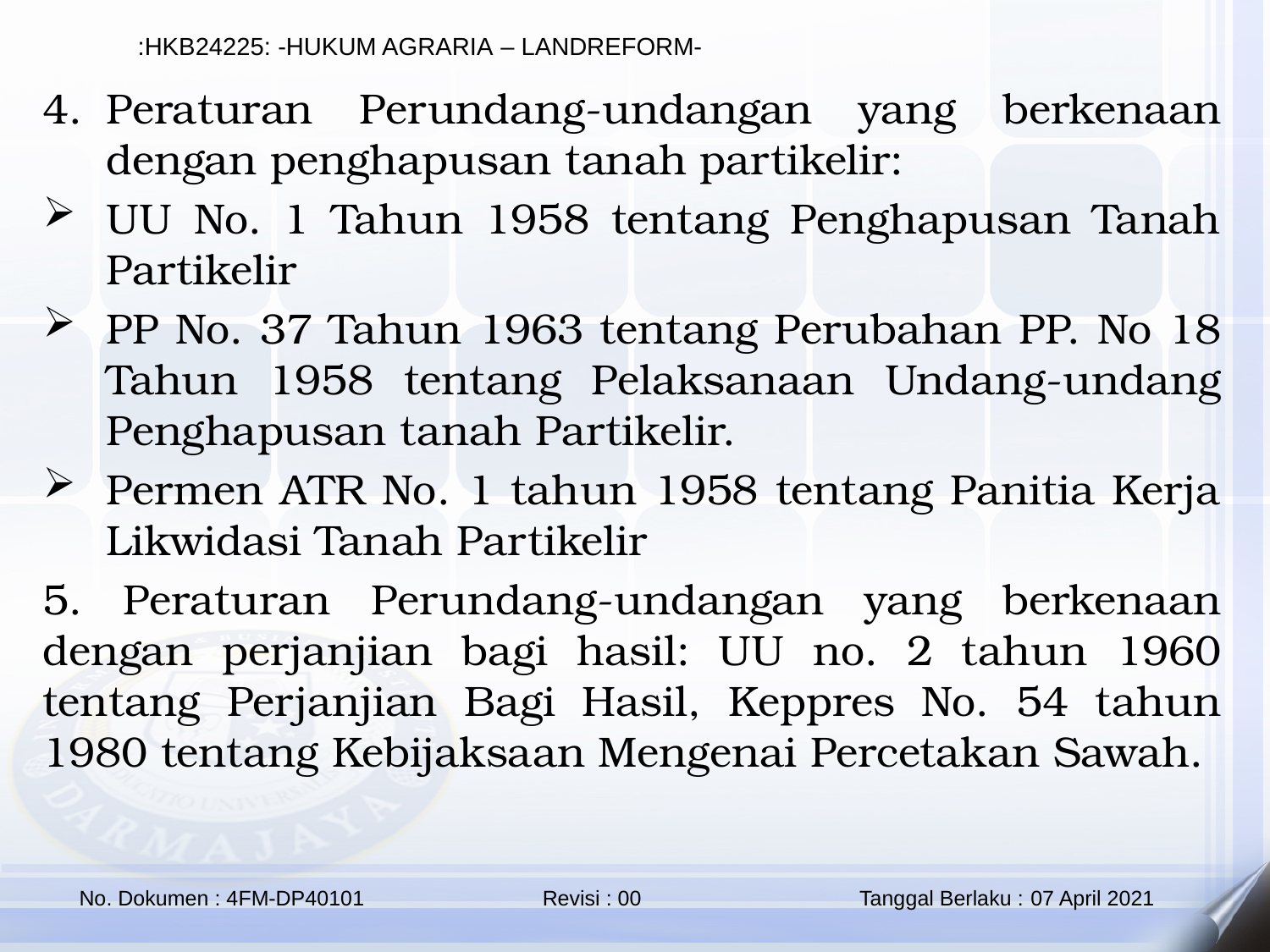

Peraturan Perundang-undangan yang berkenaan dengan penghapusan tanah partikelir:
UU No. 1 Tahun 1958 tentang Penghapusan Tanah Partikelir
PP No. 37 Tahun 1963 tentang Perubahan PP. No 18 Tahun 1958 tentang Pelaksanaan Undang-undang Penghapusan tanah Partikelir.
Permen ATR No. 1 tahun 1958 tentang Panitia Kerja Likwidasi Tanah Partikelir
5. Peraturan Perundang-undangan yang berkenaan dengan perjanjian bagi hasil: UU no. 2 tahun 1960 tentang Perjanjian Bagi Hasil, Keppres No. 54 tahun 1980 tentang Kebijaksaan Mengenai Percetakan Sawah.